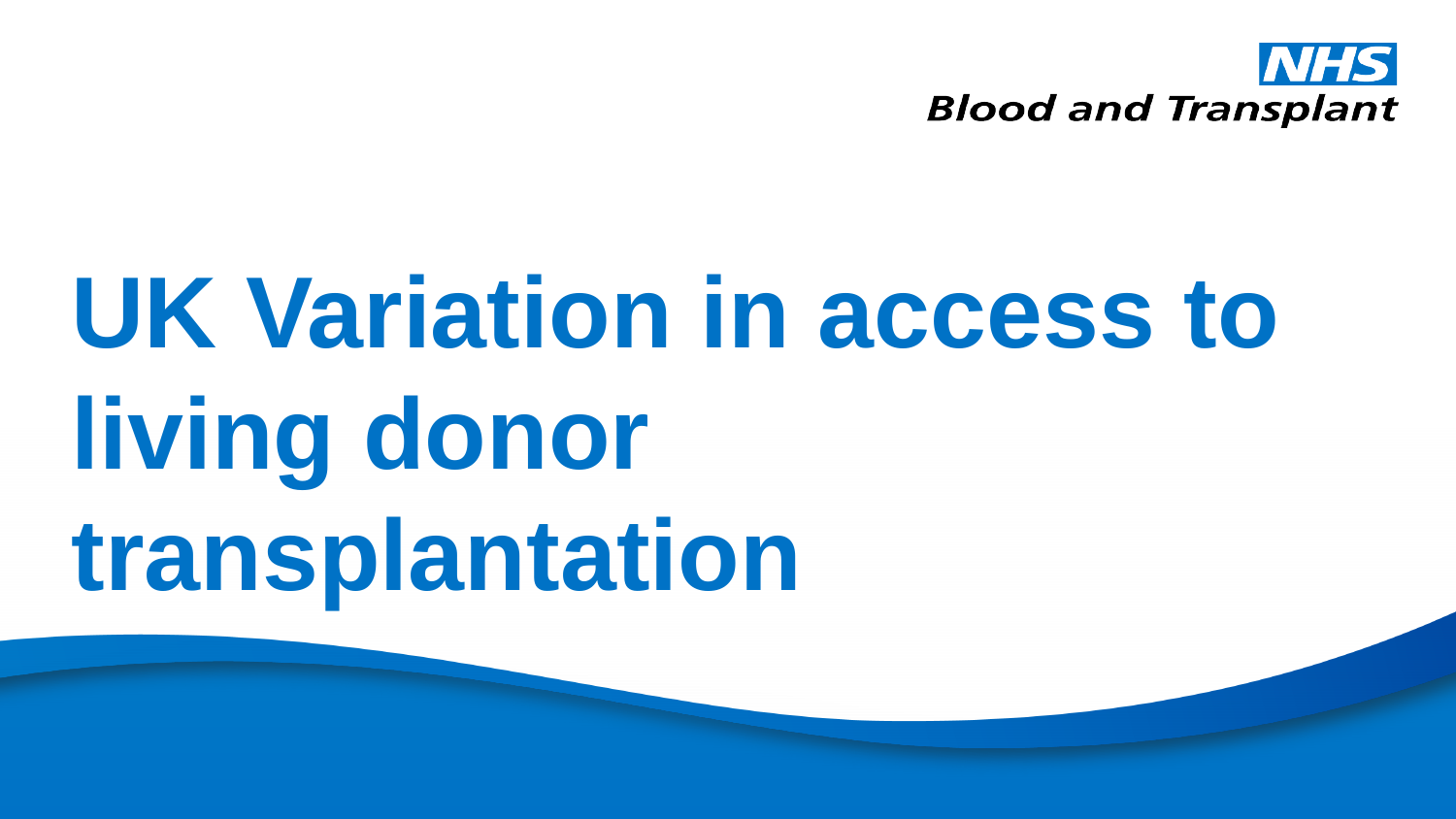

# UK Variation in access to living donor transplantation